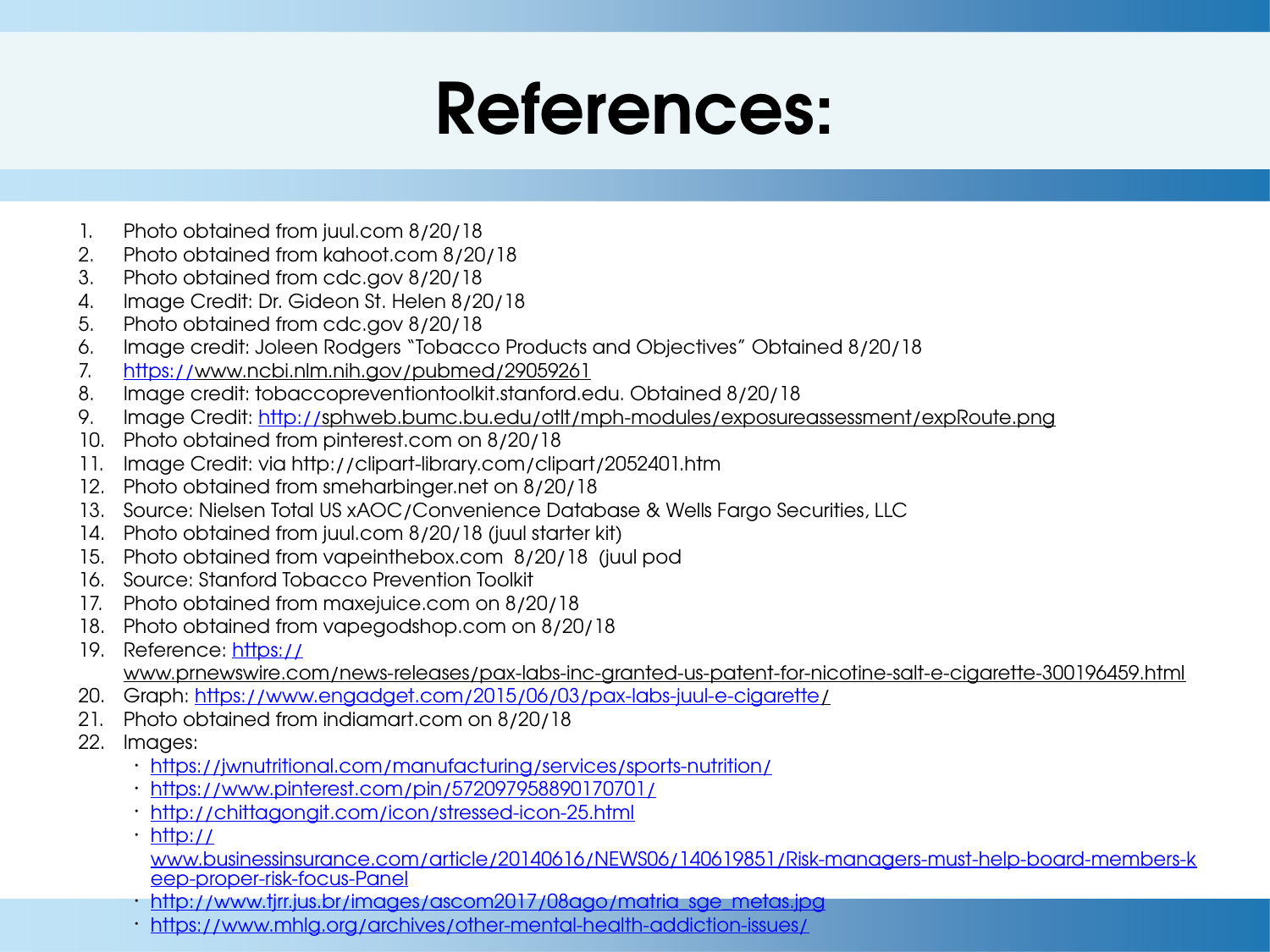

# References:
Photo obtained from juul.com 8/20/18
Photo obtained from kahoot.com 8/20/18
Photo obtained from cdc.gov 8/20/18
Image Credit: Dr. Gideon St. Helen 8/20/18
Photo obtained from cdc.gov 8/20/18
Image credit: Joleen Rodgers “Tobacco Products and Objectives” Obtained 8/20/18
https://www.ncbi.nlm.nih.gov/pubmed/29059261
Image credit: tobaccopreventiontoolkit.stanford.edu. Obtained 8/20/18
Image Credit: http://sphweb.bumc.bu.edu/otlt/mph-modules/exposureassessment/expRoute.png
Photo obtained from pinterest.com on 8/20/18
Image Credit: via http://clipart-library.com/clipart/2052401.htm
Photo obtained from smeharbinger.net on 8/20/18
Source: Nielsen Total US xAOC/Convenience Database & Wells Fargo Securities, LLC
Photo obtained from juul.com 8/20/18 (juul starter kit)
Photo obtained from vapeinthebox.com  8/20/18  (juul pod
Source: Stanford Tobacco Prevention Toolkit
Photo obtained from maxejuice.com on 8/20/18
Photo obtained from vapegodshop.com on 8/20/18
Reference: https://www.prnewswire.com/news-releases/pax-labs-inc-granted-us-patent-for-nicotine-salt-e-cigarette-300196459.html
Graph: https://www.engadget.com/2015/06/03/pax-labs-juul-e-cigarette/
Photo obtained from indiamart.com on 8/20/18
Images:
https://jwnutritional.com/manufacturing/services/sports-nutrition/
https://www.pinterest.com/pin/572097958890170701/
http://chittagongit.com/icon/stressed-icon-25.html
http://www.businessinsurance.com/article/20140616/NEWS06/140619851/Risk-managers-must-help-board-members-keep-proper-risk-focus-Panel
http://www.tjrr.jus.br/images/ascom2017/08ago/matria_sge_metas.jpg
https://www.mhlg.org/archives/other-mental-health-addiction-issues/